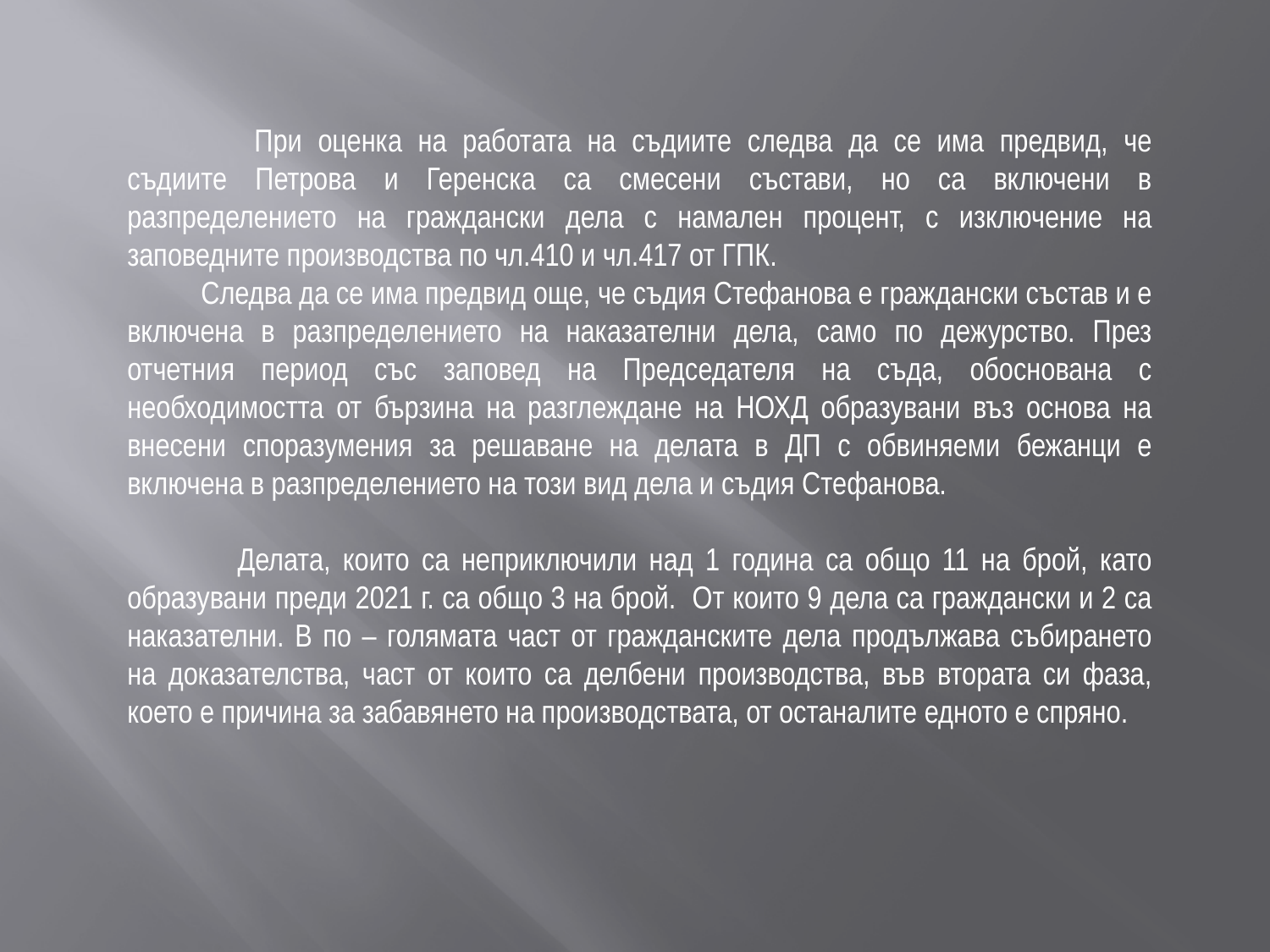

При оценка на работата на съдиите следва да се има предвид, че съдиите Петрова и Геренска са смесени състави, но са включени в разпределението на граждански дела с намален процент, с изключение на заповедните производства по чл.410 и чл.417 от ГПК.
          Следва да се има предвид още, че съдия Стефанова е граждански състав и е включена в разпределението на наказателни дела, само по дежурство. През отчетния период със заповед на Председателя на съда, обоснована с необходимостта от бързина на разглеждане на НОХД образувани въз основа на внесени споразумения за решаване на делата в ДП с обвиняеми бежанци е включена в разпределението на този вид дела и съдия Стефанова.

         Делата, които са неприключили над 1 година са общо 11 на брой, като образувани преди 2021 г. са общо 3 на брой.  От които 9 дела са граждански и 2 са наказателни. В по – голямата част от гражданските дела продължава събирането на доказателства, част от които са делбени производства, във втората си фаза, което е причина за забавянето на производствата, от останалите едното е спряно.